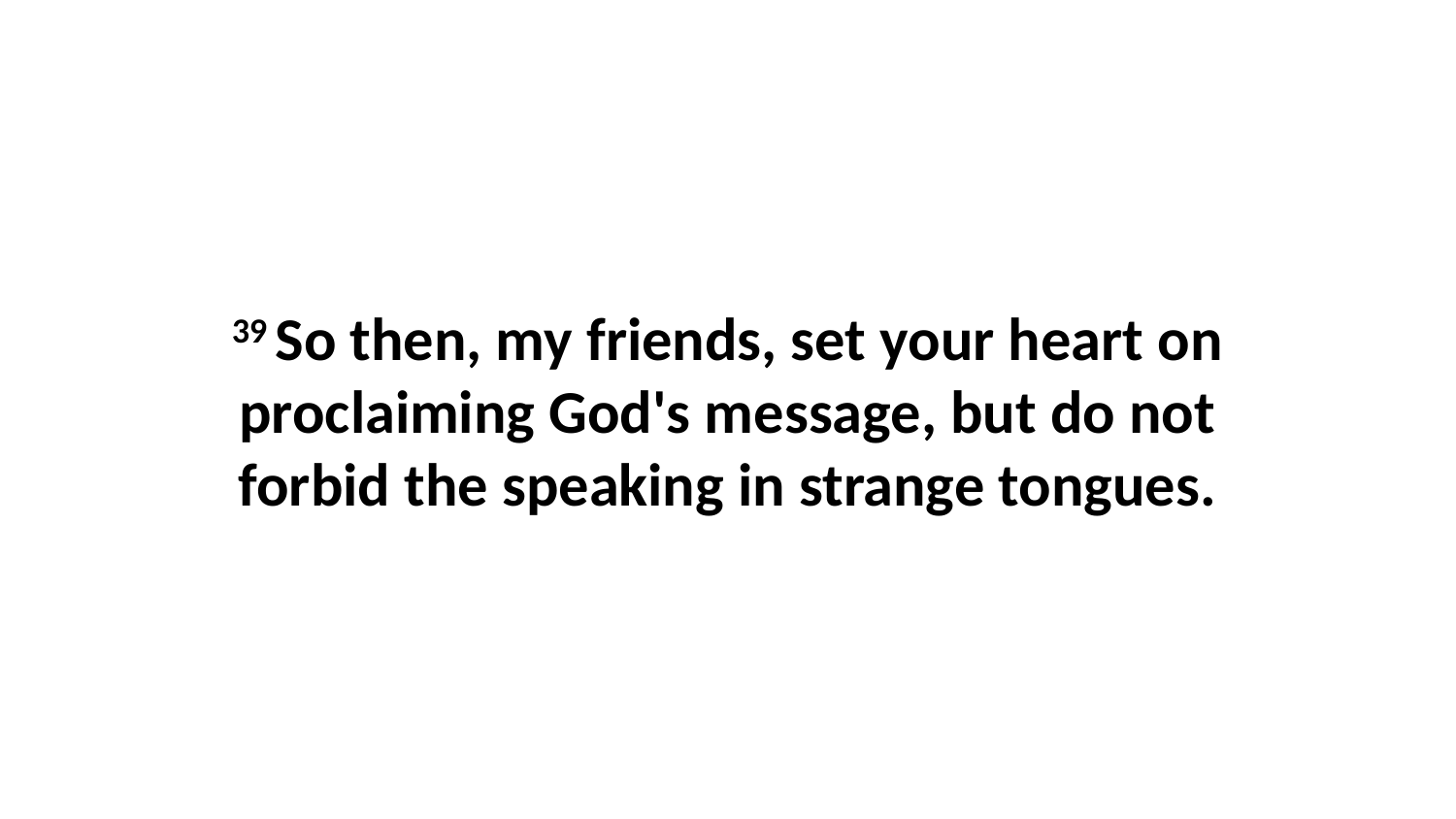

39 So then, my friends, set your heart on proclaiming God's message, but do not forbid the speaking in strange tongues.